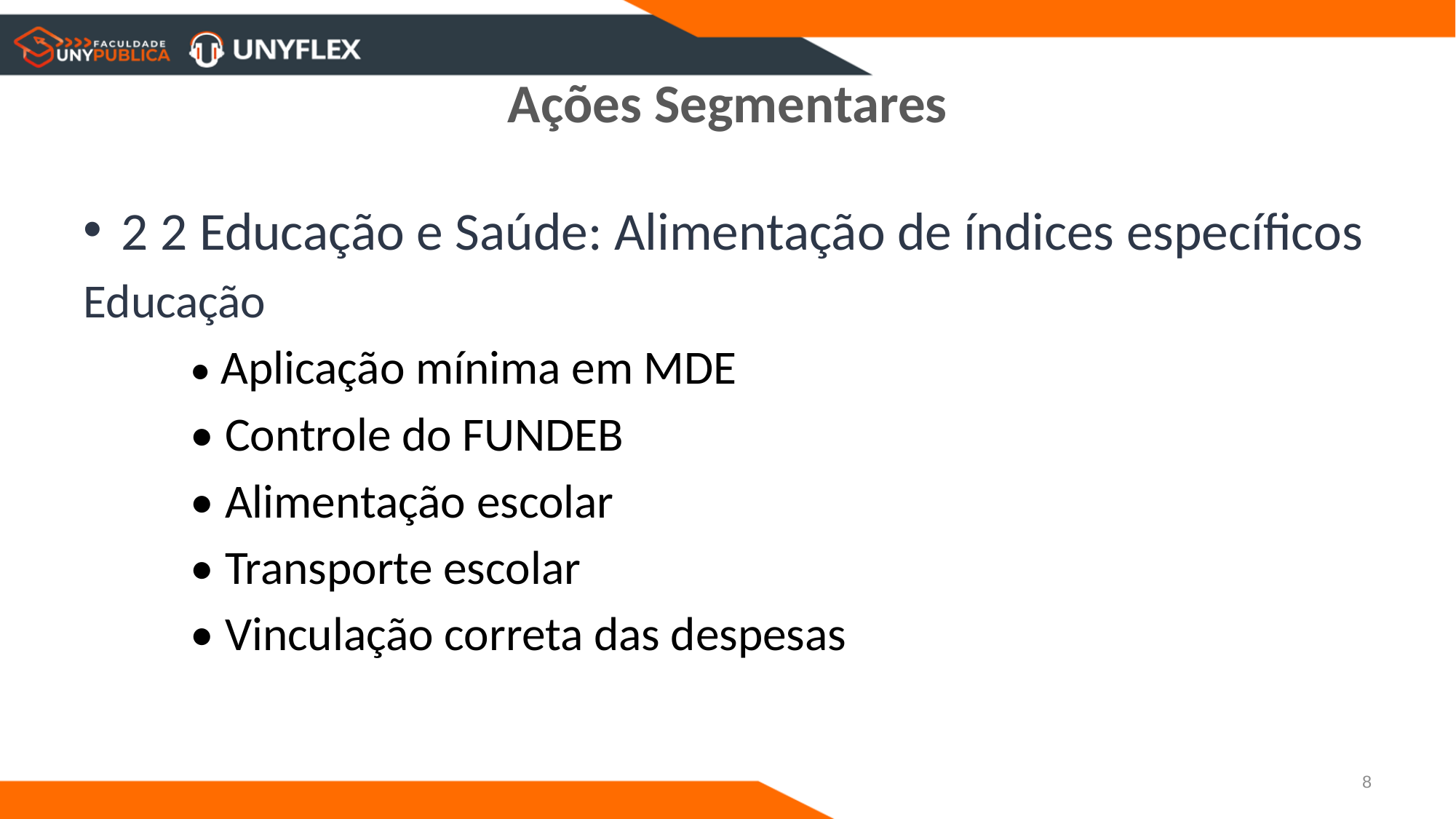

# Ações Segmentares
2 2 Educação e Saúde: Alimentação de índices específicos
Educação
	• Aplicação mínima em MDE
	• Controle do FUNDEB
	• Alimentação escolar
	• Transporte escolar
	• Vinculação correta das despesas

8